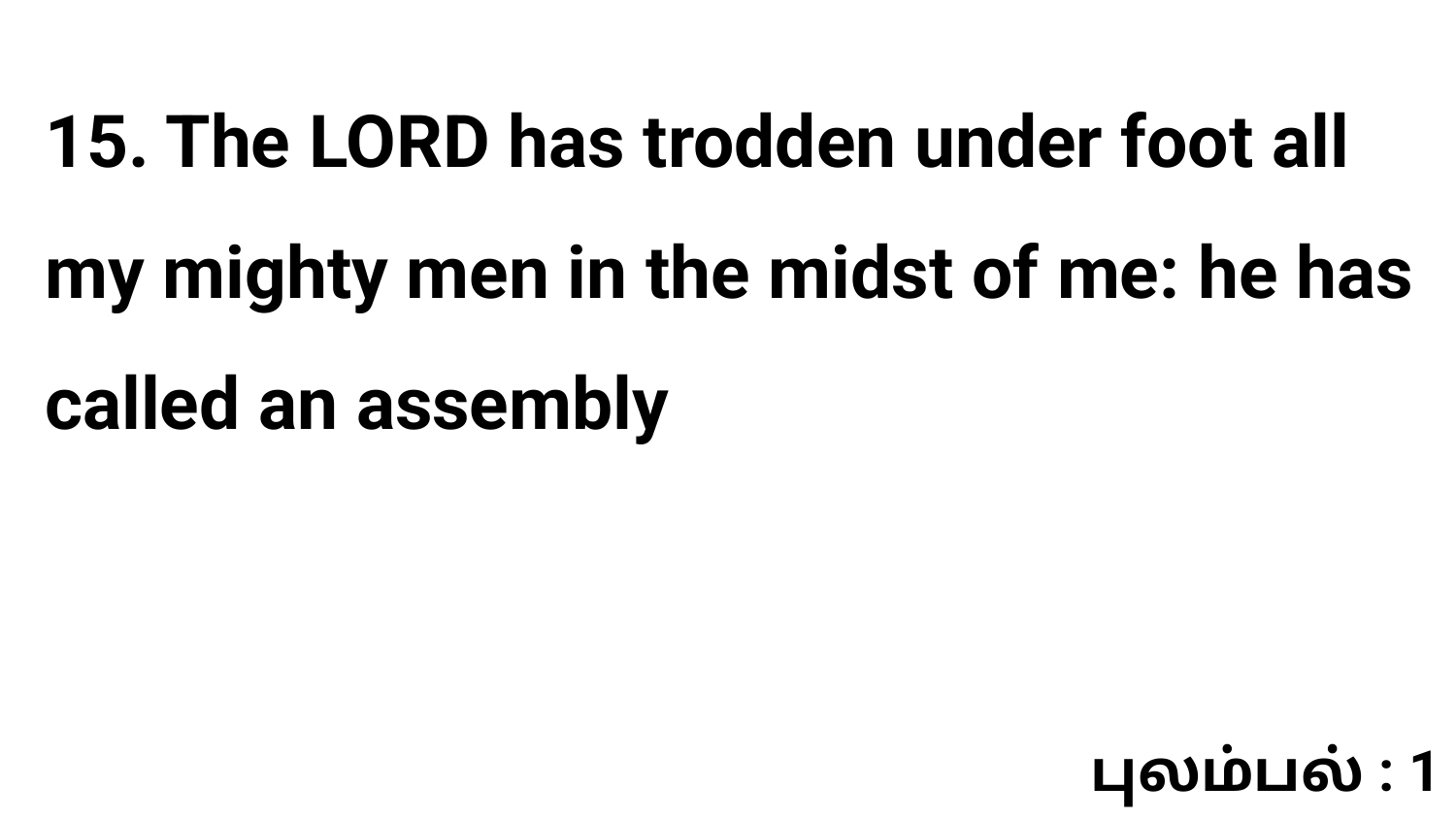

15. The LORD has trodden under foot all my mighty men in the midst of me: he has called an assembly
புலம்பல் : 1